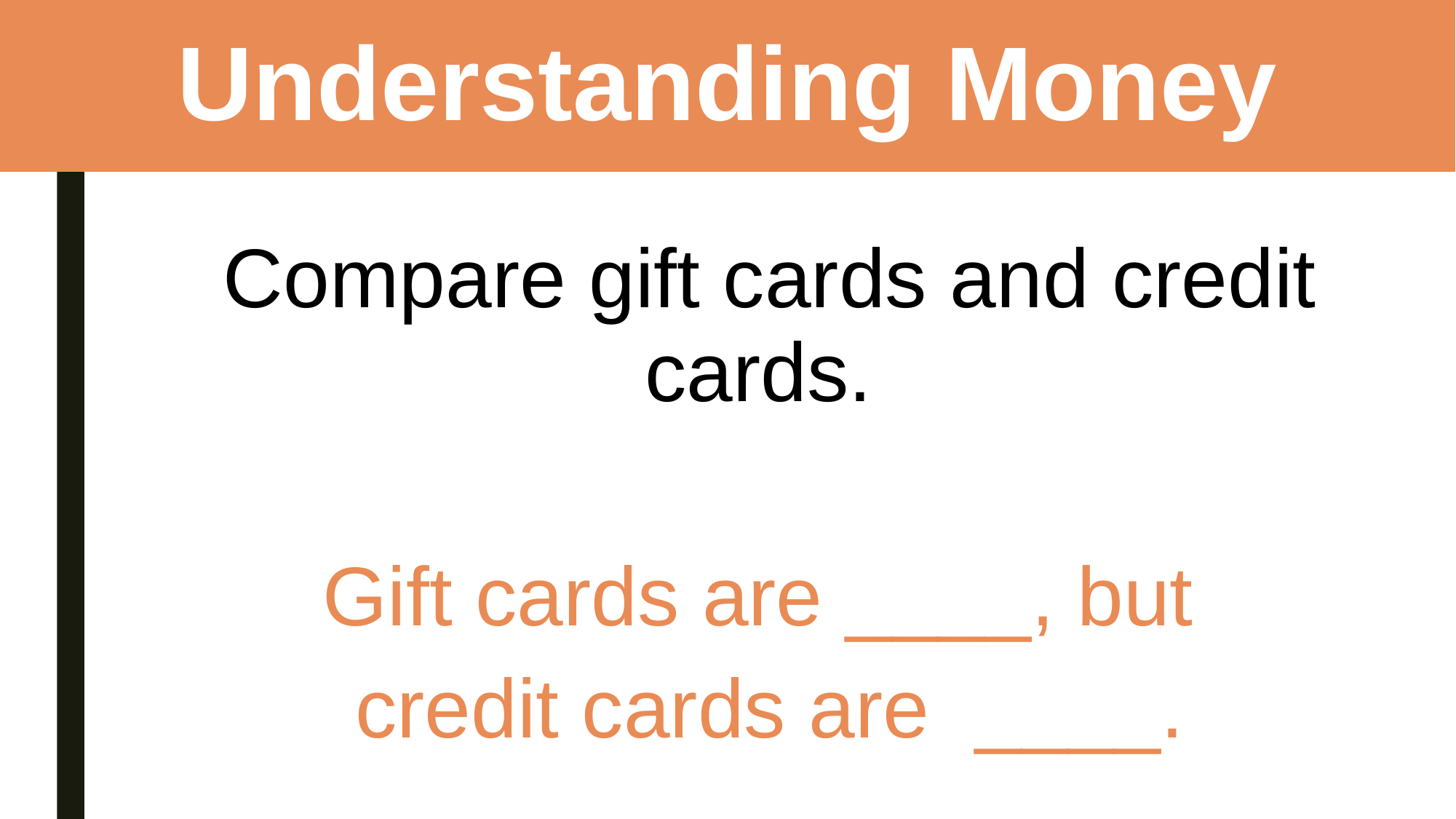

# Understanding Money
Compare gift cards and credit cards.

Gift cards are ____, but
credit cards are  ____.